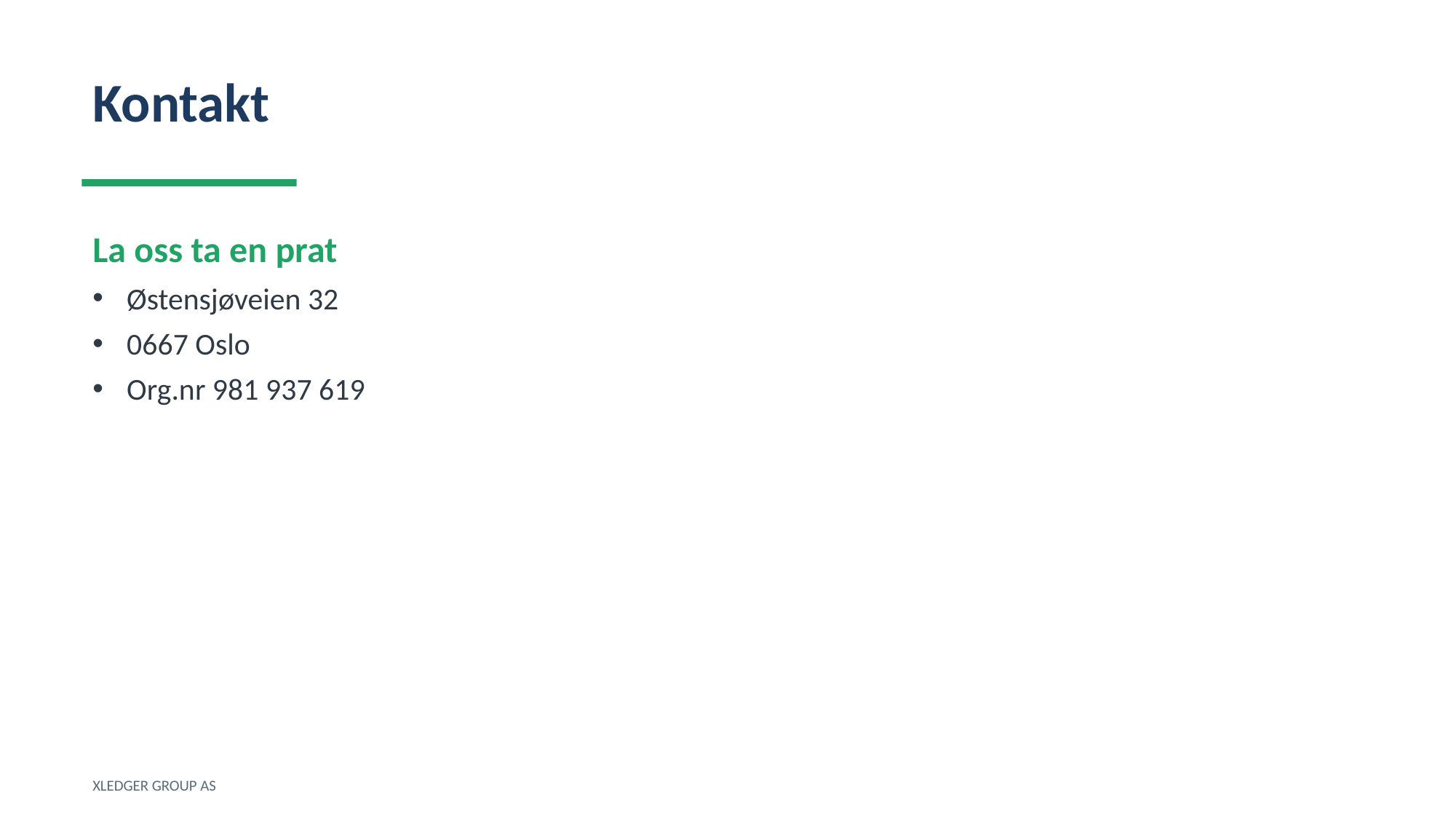

Kontakt

La oss ta en prat
Østensjøveien 32
0667 Oslo
Org.nr 981 937 619
XLEDGER GROUP AS